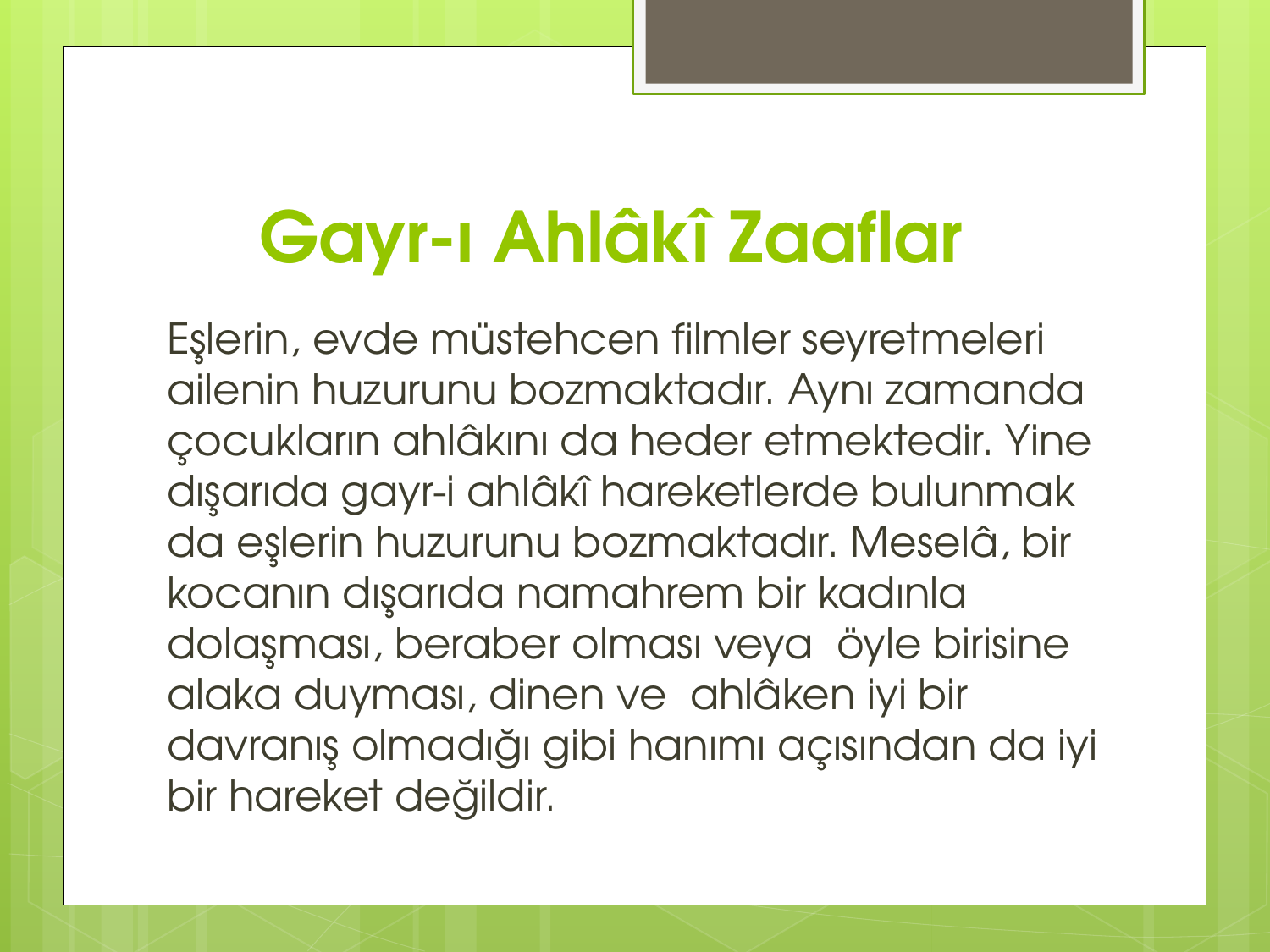

# Gayr-ı Ahlâkî Zaaflar

Eşlerin, evde müstehcen filmler seyretmeleri ailenin huzurunu bozmaktadır. Aynı zamanda çocukların ahlâkını da heder etmektedir. Yine dışarıda gayr-i ahlâkî hareketlerde bulunmak da eşlerin huzurunu bozmaktadır. Meselâ, bir kocanın dışarıda namahrem bir kadınla dolaşması, beraber olması veya  öyle birisine alaka duyması, dinen ve  ahlâken iyi bir davranış olmadığı gibi hanımı açısından da iyi bir hareket değildir.